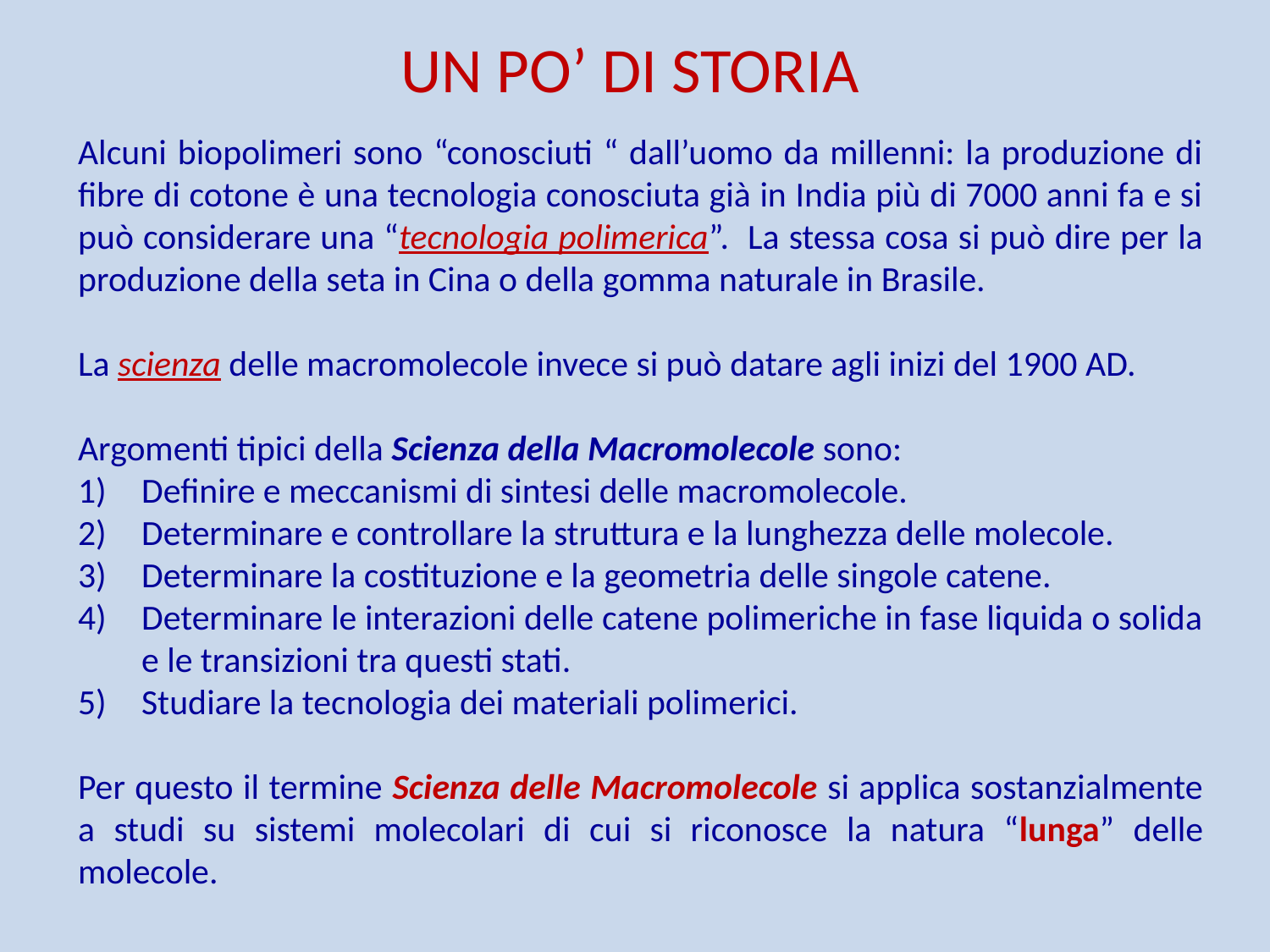

UN PO’ DI STORIA
Alcuni biopolimeri sono “conosciuti “ dall’uomo da millenni: la produzione di fibre di cotone è una tecnologia conosciuta già in India più di 7000 anni fa e si può considerare una “tecnologia polimerica”.  La stessa cosa si può dire per la produzione della seta in Cina o della gomma naturale in Brasile.

La scienza delle macromolecole invece si può datare agli inizi del 1900 AD.

Argomenti tipici della Scienza della Macromolecole sono:
Definire e meccanismi di sintesi delle macromolecole.
Determinare e controllare la struttura e la lunghezza delle molecole.
Determinare la costituzione e la geometria delle singole catene.
Determinare le interazioni delle catene polimeriche in fase liquida o solida e le transizioni tra questi stati.
Studiare la tecnologia dei materiali polimerici.

Per questo il termine Scienza delle Macromolecole si applica sostanzialmente a studi su sistemi molecolari di cui si riconosce la natura “lunga” delle molecole.